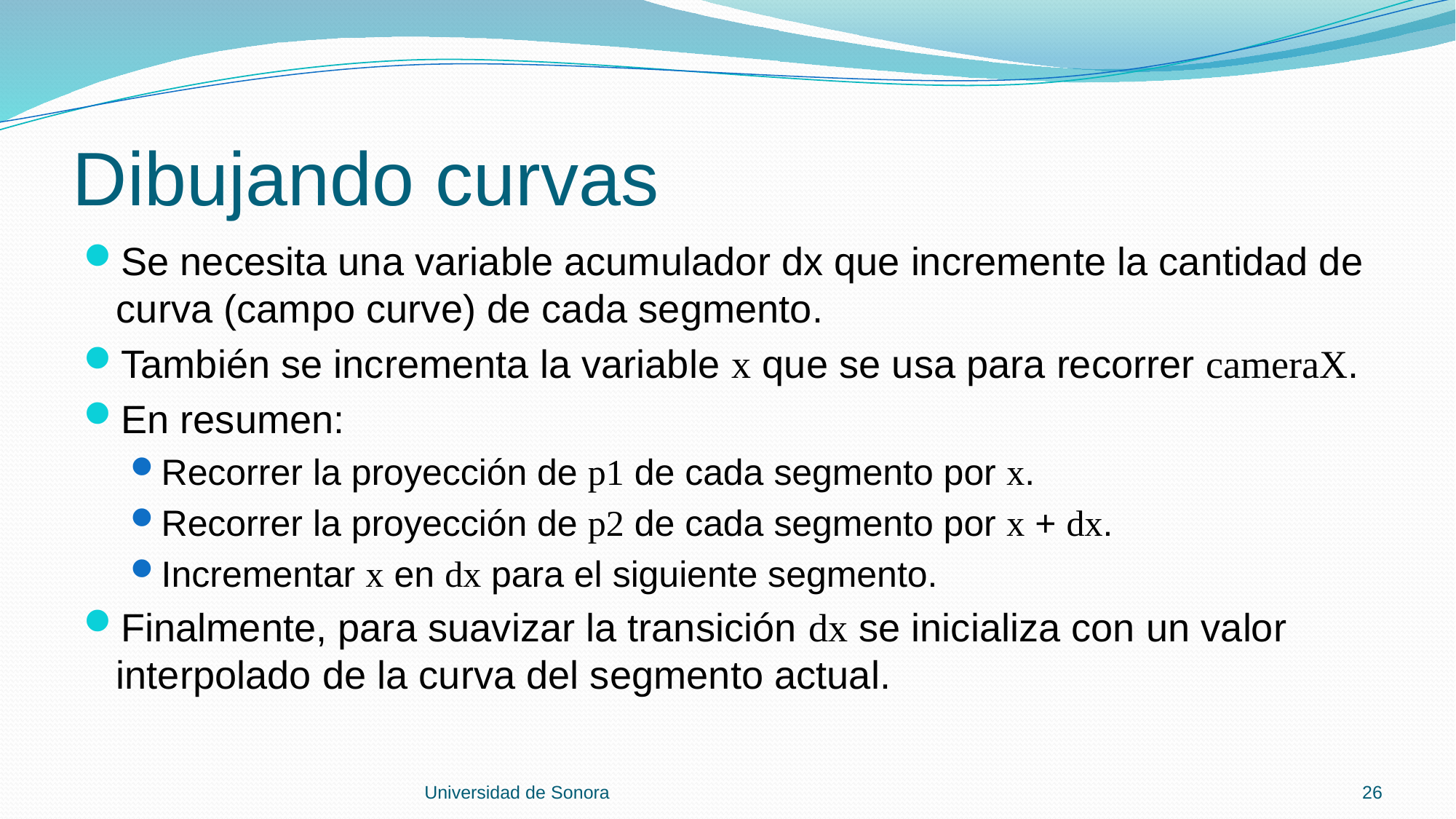

# Dibujando curvas
Se necesita una variable acumulador dx que incremente la cantidad de curva (campo curve) de cada segmento.
También se incrementa la variable x que se usa para recorrer cameraX.
En resumen:
Recorrer la proyección de p1 de cada segmento por x.
Recorrer la proyección de p2 de cada segmento por x + dx.
Incrementar x en dx para el siguiente segmento.
Finalmente, para suavizar la transición dx se inicializa con un valor interpolado de la curva del segmento actual.
Universidad de Sonora
26